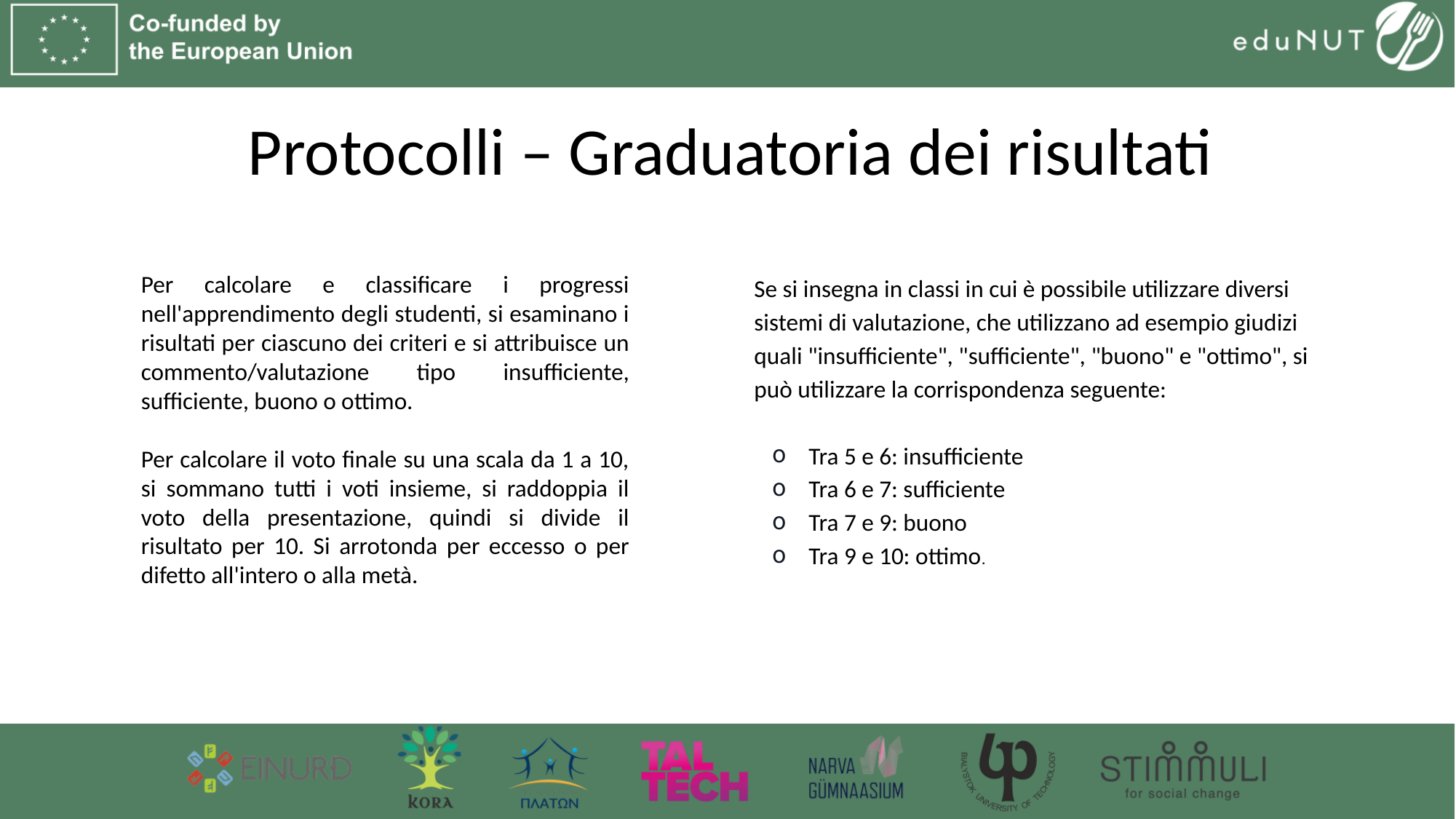

# Protocolli – Graduatoria dei risultati
Per calcolare e classificare i progressi nell'apprendimento degli studenti, si esaminano i risultati per ciascuno dei criteri e si attribuisce un commento/valutazione tipo insufficiente, sufficiente, buono o ottimo.

Per calcolare il voto finale su una scala da 1 a 10, si sommano tutti i voti insieme, si raddoppia il voto della presentazione, quindi si divide il risultato per 10. Si arrotonda per eccesso o per difetto all'intero o alla metà.
Se si insegna in classi in cui è possibile utilizzare diversi sistemi di valutazione, che utilizzano ad esempio giudizi quali "insufficiente", "sufficiente", "buono" e "ottimo", si può utilizzare la corrispondenza seguente:

Tra 5 e 6: insufficiente
Tra 6 e 7: sufficiente
Tra 7 e 9: buono
Tra 9 e 10: ottimo.